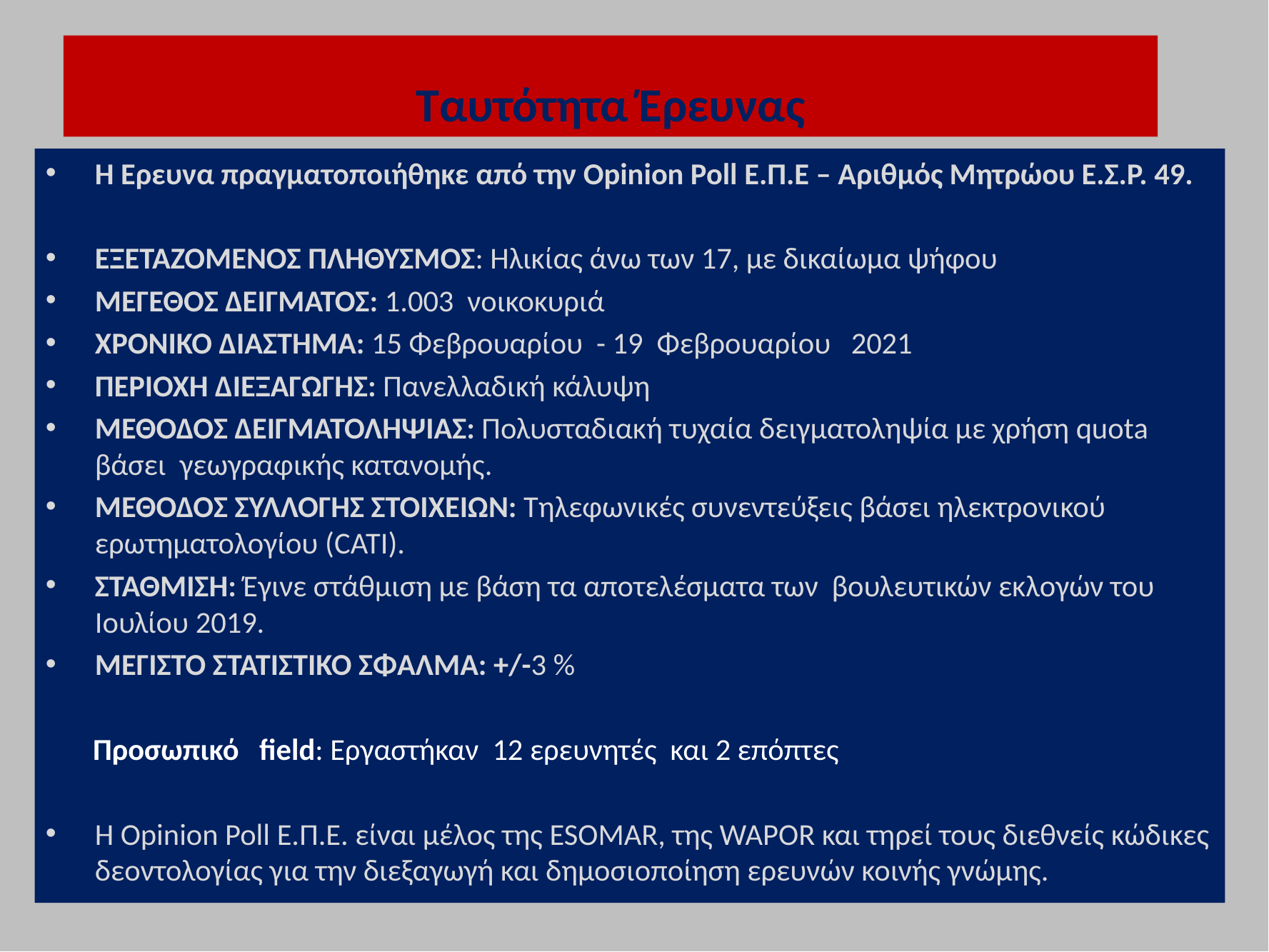

# Ταυτότητα Έρευνας
Η Έρευνα πραγματοποιήθηκε από την Opinion Poll Ε.Π.Ε – Αριθμός Μητρώου Ε.Σ.Ρ. 49.

ΕΞΕΤΑΖΟΜΕΝΟΣ ΠΛΗΘΥΣΜΟΣ: Ηλικίας άνω των 17, με δικαίωμα ψήφου
ΜΕΓΕΘΟΣ ΔΕΙΓΜΑΤΟΣ: 1.003  νοικοκυριά
ΧΡΟΝΙΚΟ ΔΙΑΣΤΗΜΑ: 15 Φεβρουαρίου  - 19  Φεβρουαρίου   2021
ΠΕΡΙΟΧΗ ΔΙΕΞΑΓΩΓΗΣ: Πανελλαδική κάλυψη
ΜΕΘΟΔΟΣ ΔΕΙΓΜΑΤΟΛΗΨΙΑΣ: Πολυσταδιακή τυχαία δειγματοληψία με χρήση quota βάσει  γεωγραφικής κατανομής.
ΜΕΘΟΔΟΣ ΣΥΛΛΟΓΗΣ ΣΤΟΙΧΕΙΩΝ: Τηλεφωνικές συνεντεύξεις βάσει ηλεκτρονικού ερωτηματολογίου (CATI).
ΣΤΑΘΜΙΣΗ: Έγινε στάθμιση με βάση τα αποτελέσματα των  βουλευτικών εκλογών του  Ιουλίου 2019.
ΜΕΓΙΣΤΟ ΣΤΑΤΙΣΤΙΚΟ ΣΦΑΛΜΑ: +/-3 %

       Προσωπικό   field: Εργαστήκαν  12 ερευνητές  και 2 επόπτες

Η Opinion Poll Ε.Π.Ε. είναι μέλος της ESOMAR, της WAPOR και τηρεί τους διεθνείς κώδικες δεοντολογίας για την διεξαγωγή και δημοσιοποίηση ερευνών κοινής γνώμης.